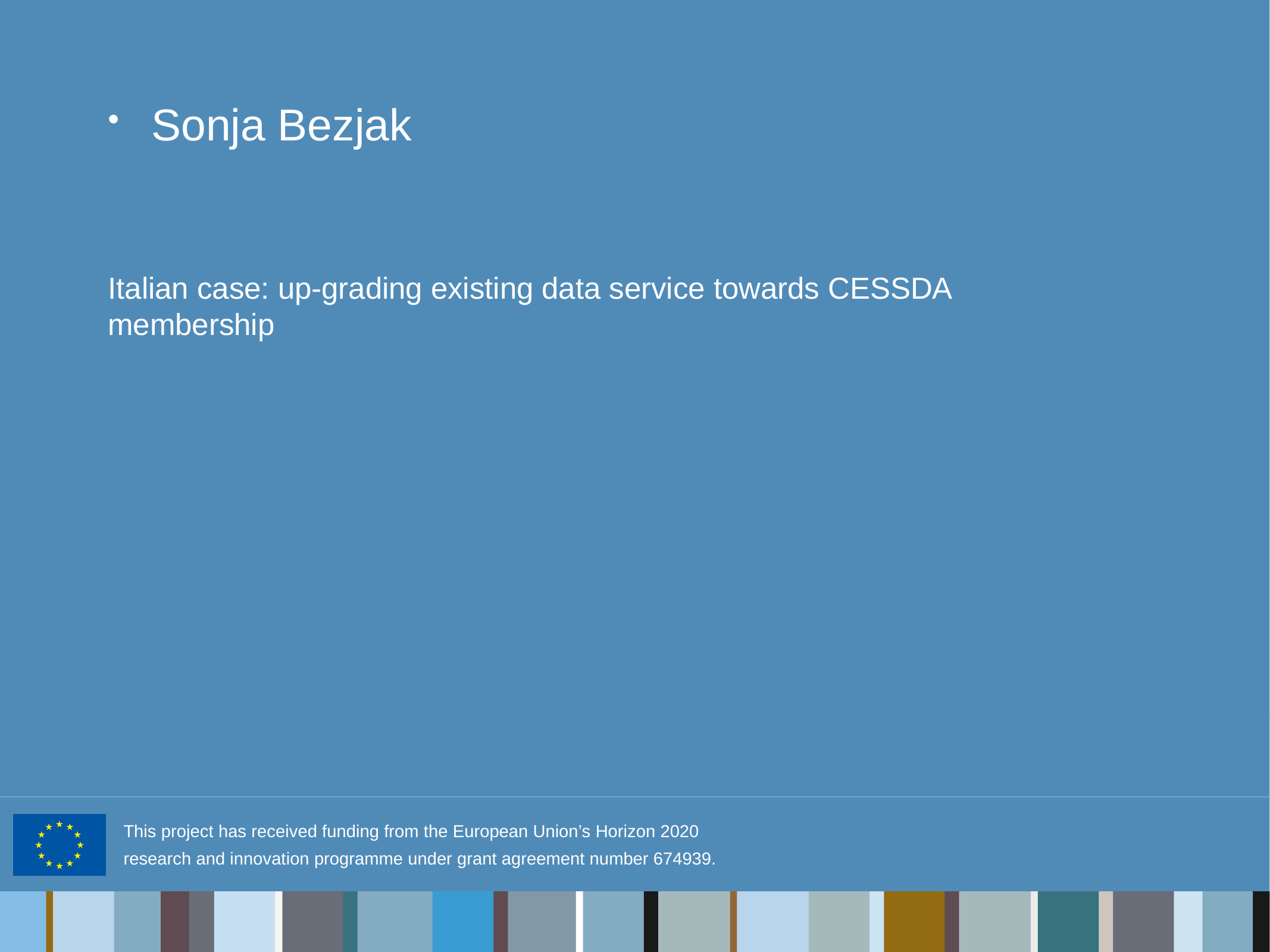

Sonja Bezjak
# Italian case: up-grading existing data service towards CESSDA membership